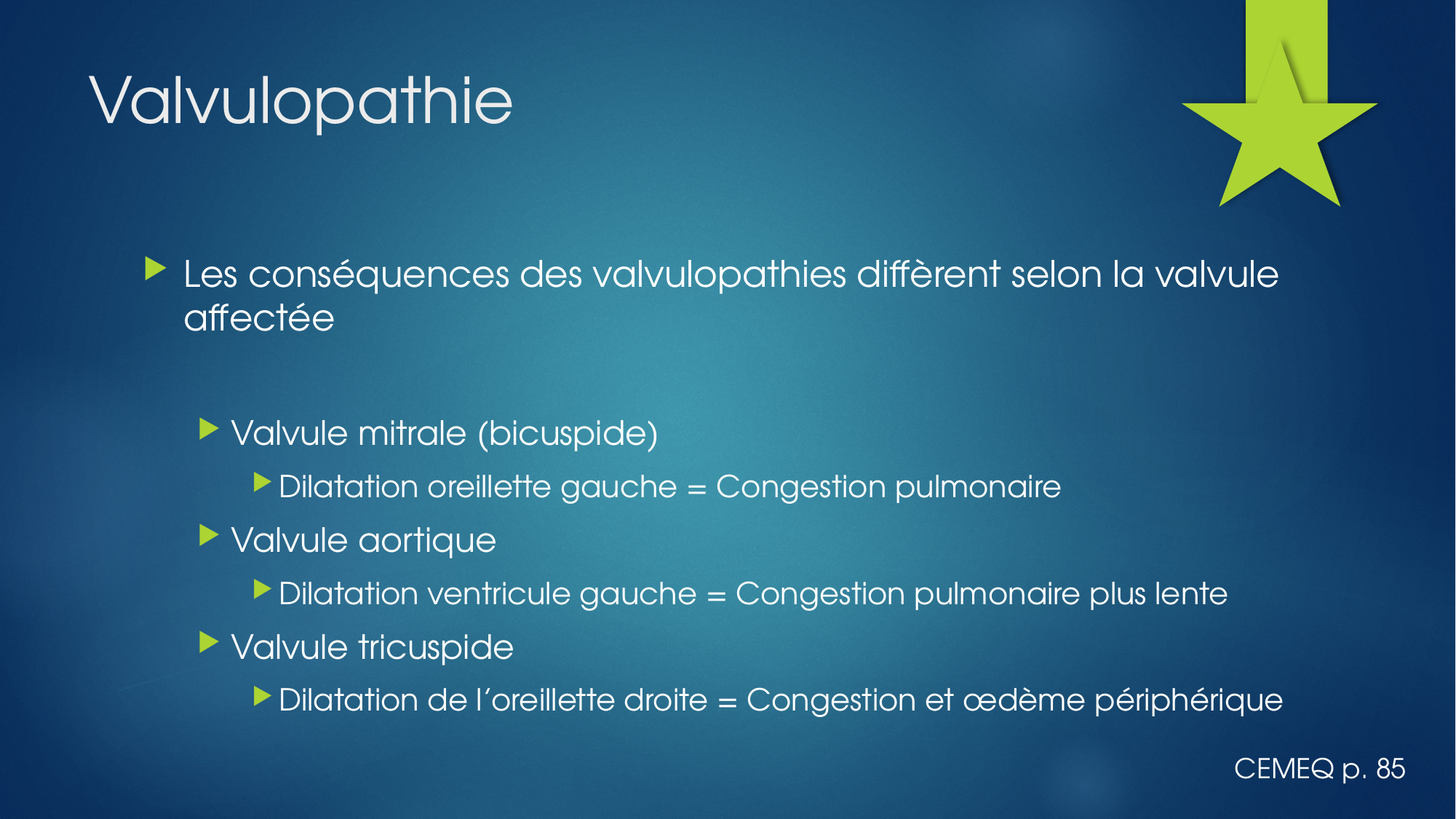

# Valvulopathie
Les conséquences des valvulopathies diffèrent selon la valvule affectée

Valvule mitrale (bicuspide)
Dilatation oreillette gauche = Congestion pulmonaire
Valvule aortique
Dilatation ventricule gauche = Congestion pulmonaire plus lente
Valvule tricuspide
Dilatation de l’oreillette droite = Congestion et œdème périphérique
CEMEQ p. 85